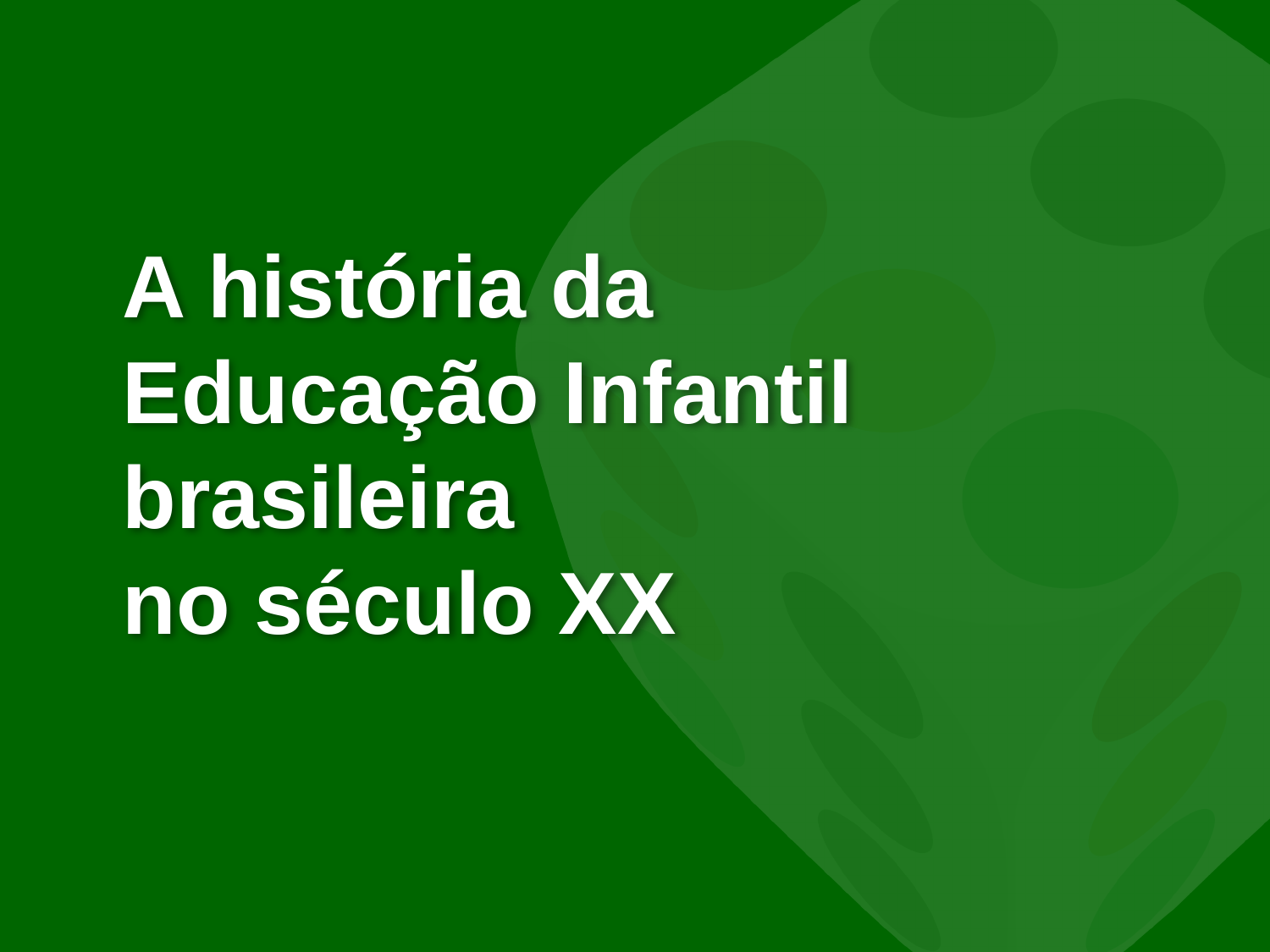

# A história da Educação Infantil brasileira no século XX